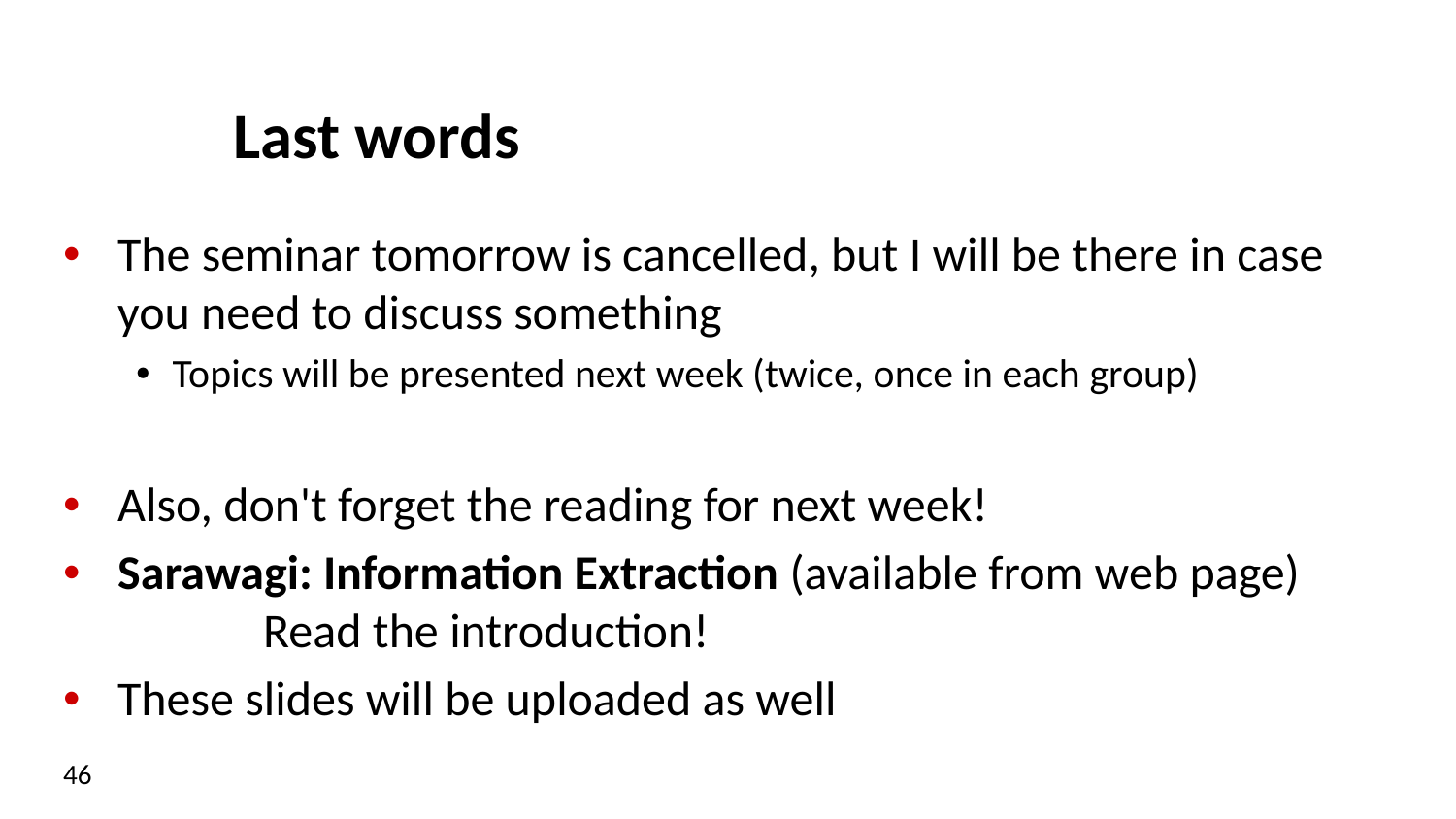

# Last words
The seminar tomorrow is cancelled, but I will be there in case you need to discuss something
Topics will be presented next week (twice, once in each group)

Also, don't forget the reading for next week!
Sarawagi: Information Extraction (available from web page) 	Read the introduction!
These slides will be uploaded as well
46